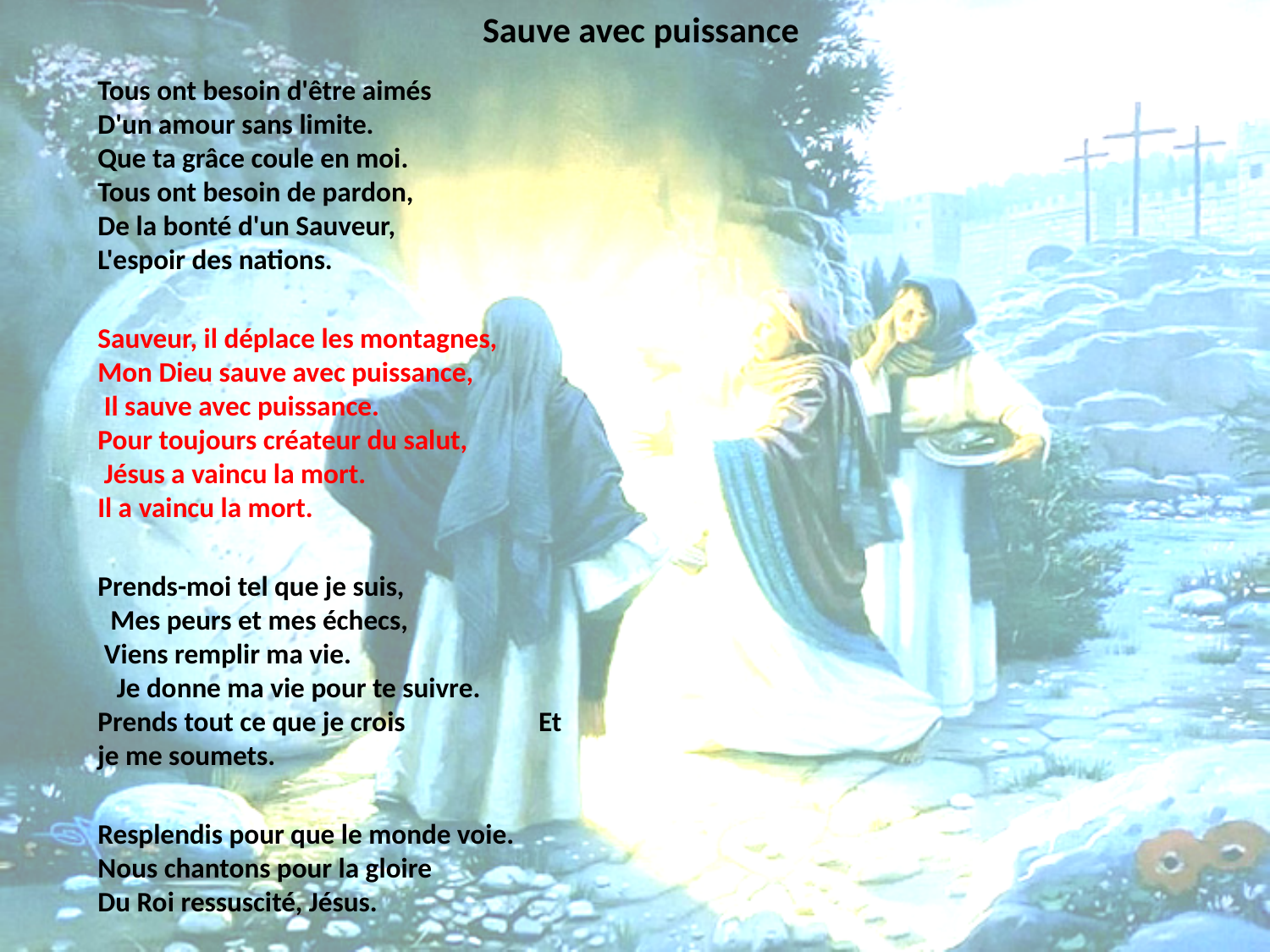

# Sauve avec puissance
Tous ont besoin d'être aimés                 D'un amour sans limite.                            Que ta grâce coule en moi.                    Tous ont besoin de pardon,                    De la bonté d'un Sauveur,                      L'espoir des nations.

Sauveur, il déplace les montagnes,  Mon Dieu sauve avec puissance,               Il sauve avec puissance.                         Pour toujours créateur du salut,                Jésus a vaincu la mort.                               Il a vaincu la mort.

Prends-moi tel que je suis,                           Mes peurs et mes échecs,                          Viens remplir ma vie.                                     Je donne ma vie pour te suivre.             Prends tout ce que je crois                     Et je me soumets.

Resplendis pour que le monde voie. Nous chantons pour la gloire                  Du Roi ressuscité, Jésus.